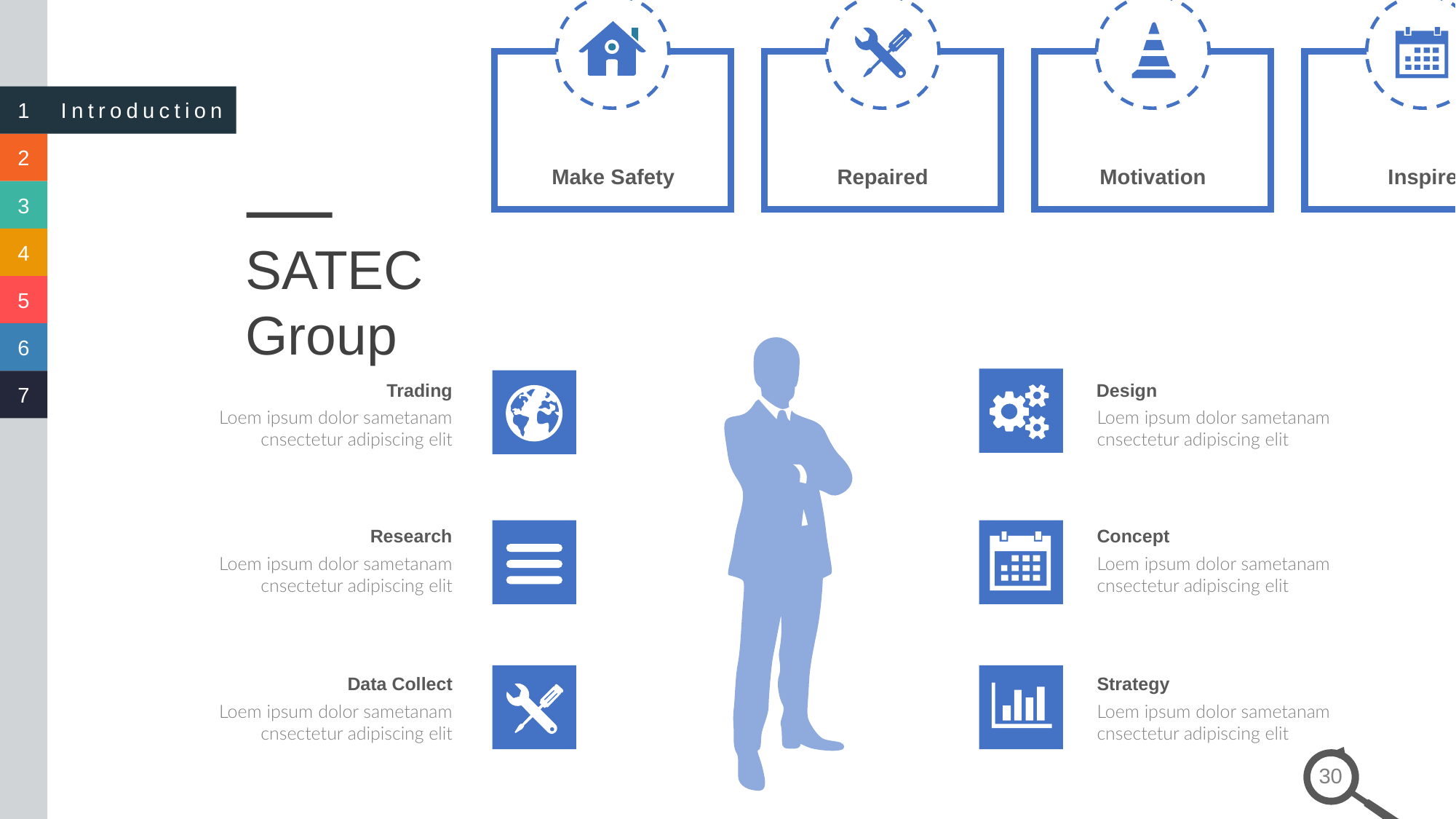

Make Safety
Repaired
Motivation
Inspire

SATEC Group

Trading
Loem ipsum dolor sametanam cnsectetur adipiscing elit
Design
Loem ipsum dolor sametanam cnsectetur adipiscing elit
Research
Loem ipsum dolor sametanam cnsectetur adipiscing elit
Concept
Loem ipsum dolor sametanam cnsectetur adipiscing elit

Control & Audit

Video Monitor

Undisclose Location

Data Collect
Loem ipsum dolor sametanam cnsectetur adipiscing elit
Strategy
Loem ipsum dolor sametanam cnsectetur adipiscing elit

Bullet Resistance

30